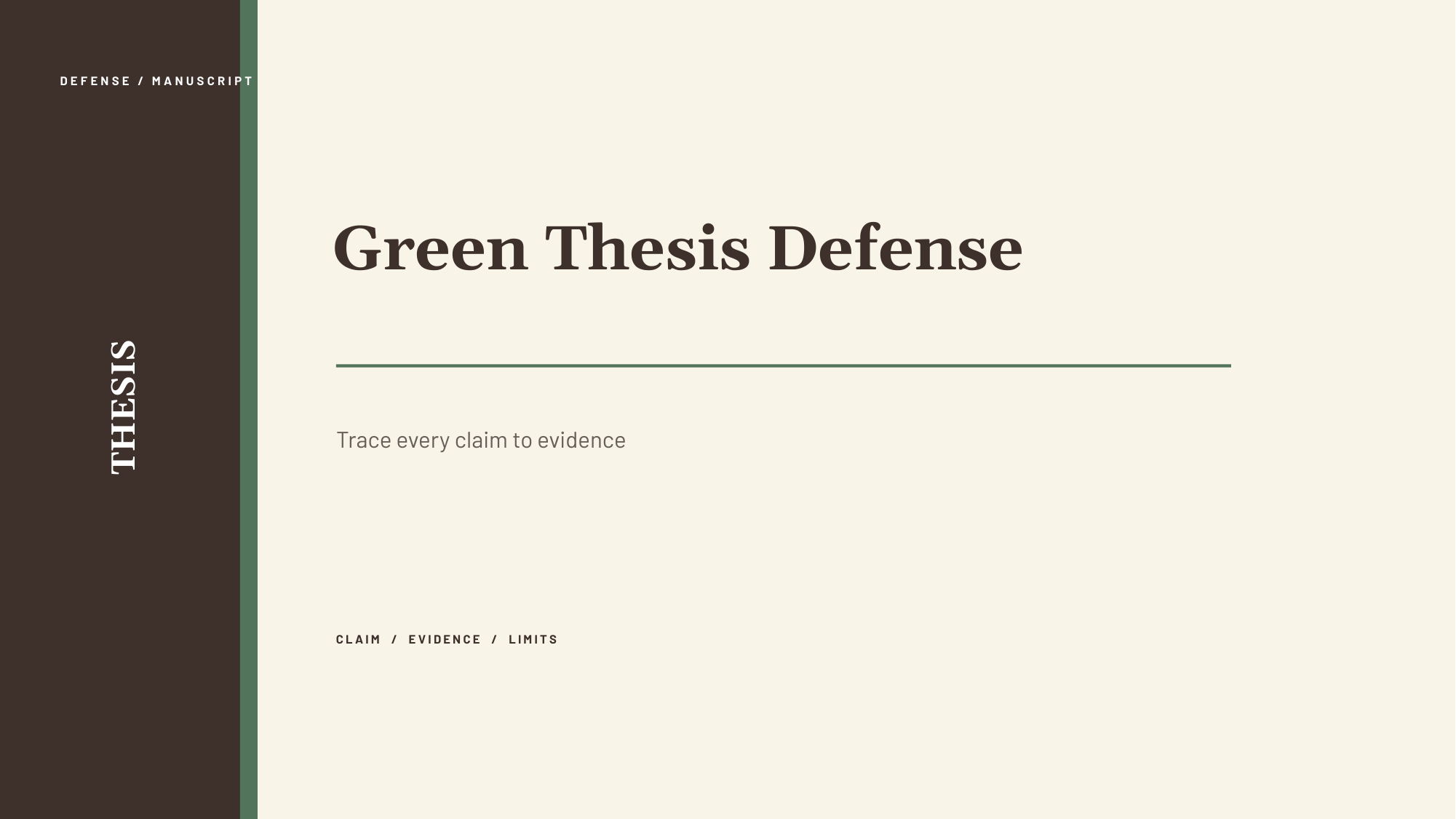

DEFENSE / MANUSCRIPT
THESIS
Green Thesis Defense

Trace every claim to evidence
CLAIM  /  EVIDENCE  /  LIMITS